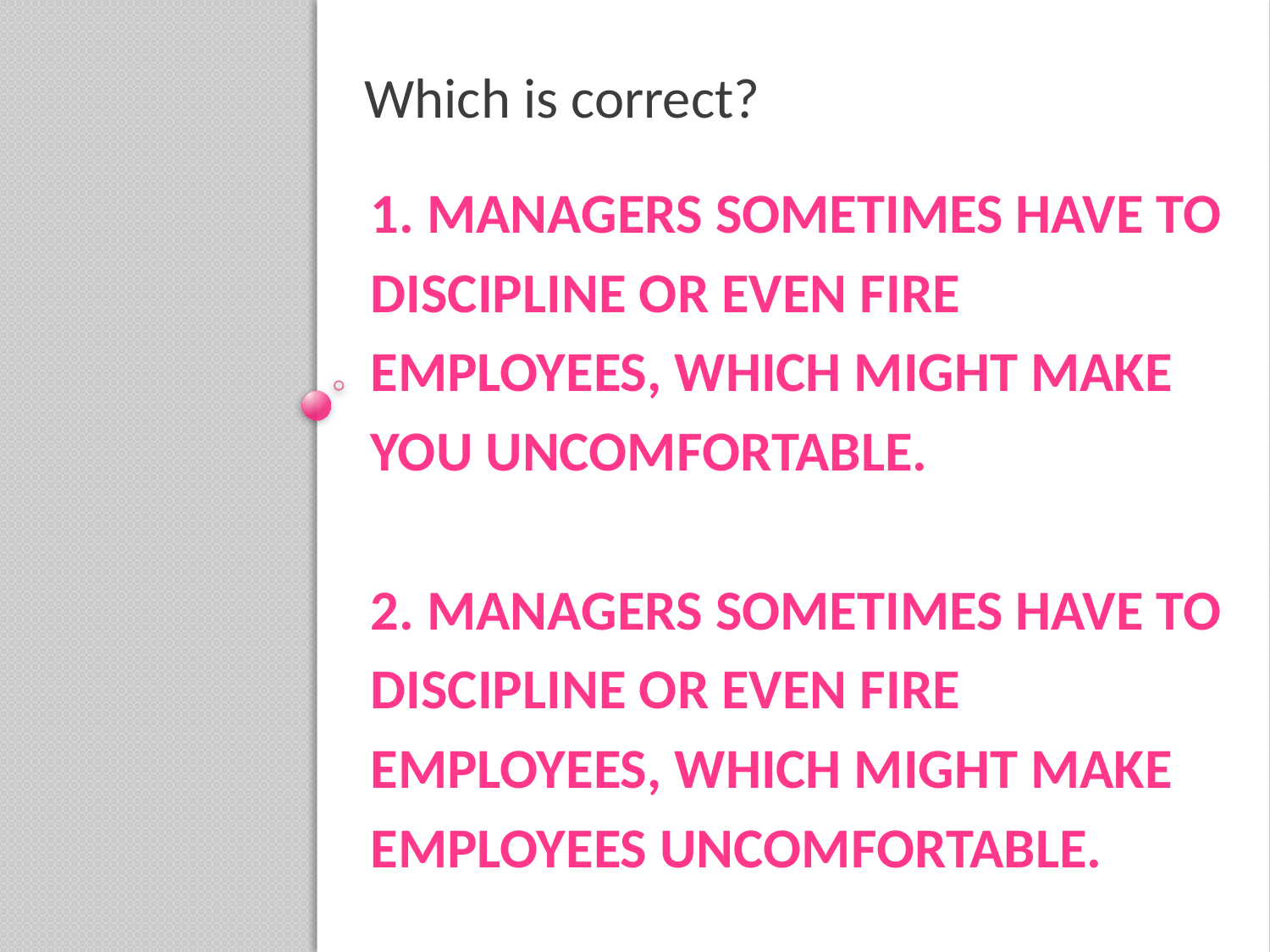

Which is correct?
# 1. Managers sometimes have to discipline or even fire employees, which might make you uncomfortable. 2. Managers sometimes have to discipline or even fire employees, which might make employees uncomfortable.